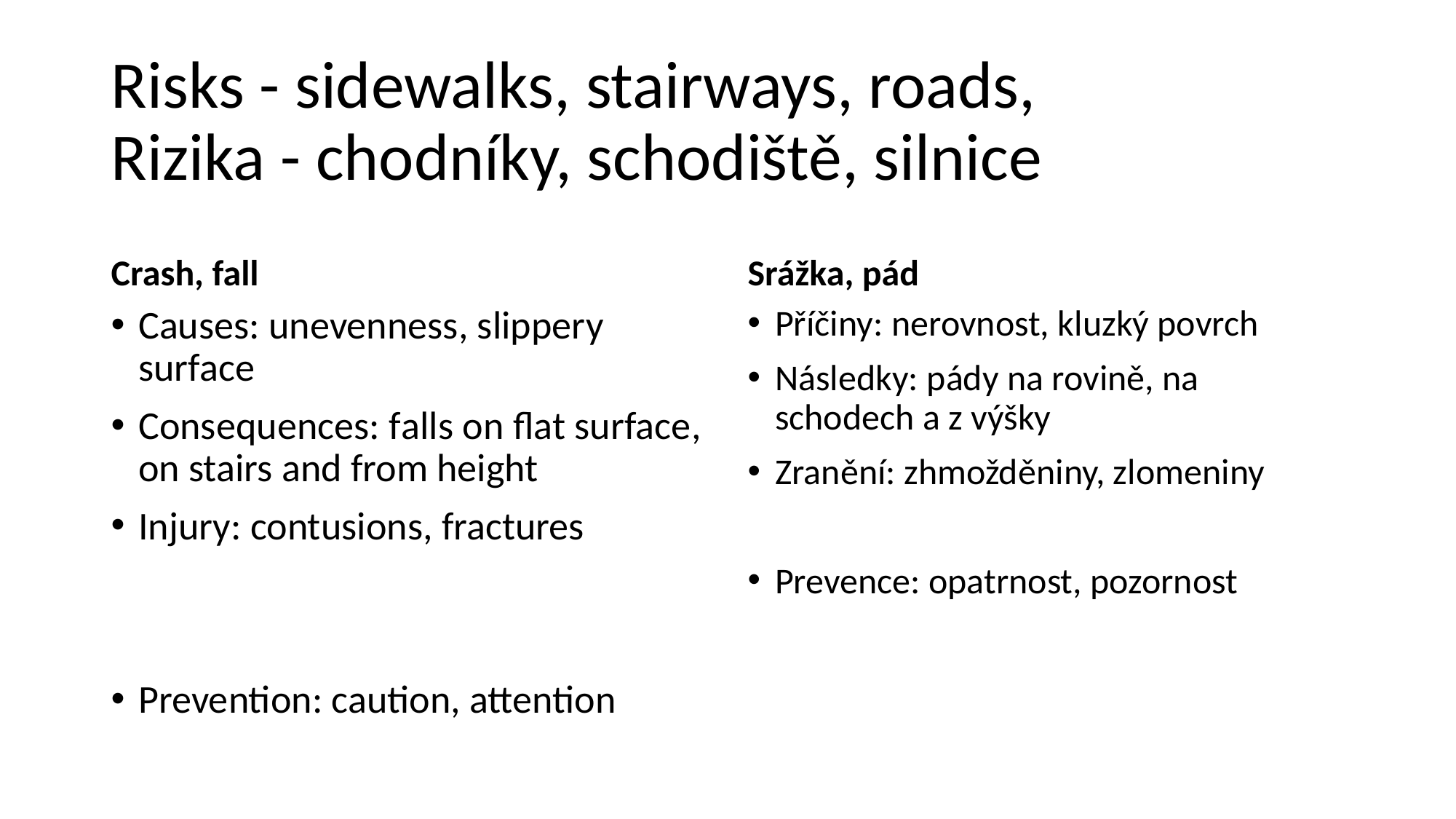

# Risks - sidewalks, stairways, roads, Rizika - chodníky, schodiště, silnice
Crash, fall
Srážka, pád
Causes: unevenness, slippery surface
Consequences: falls on flat surface, on stairs and from height
Injury: contusions, fractures

Prevention: caution, attention

Příčiny: nerovnost, kluzký povrch
Následky: pády na rovině, na schodech a z výšky
Zranění: zhmožděniny, zlomeniny

Prevence: opatrnost, pozornost